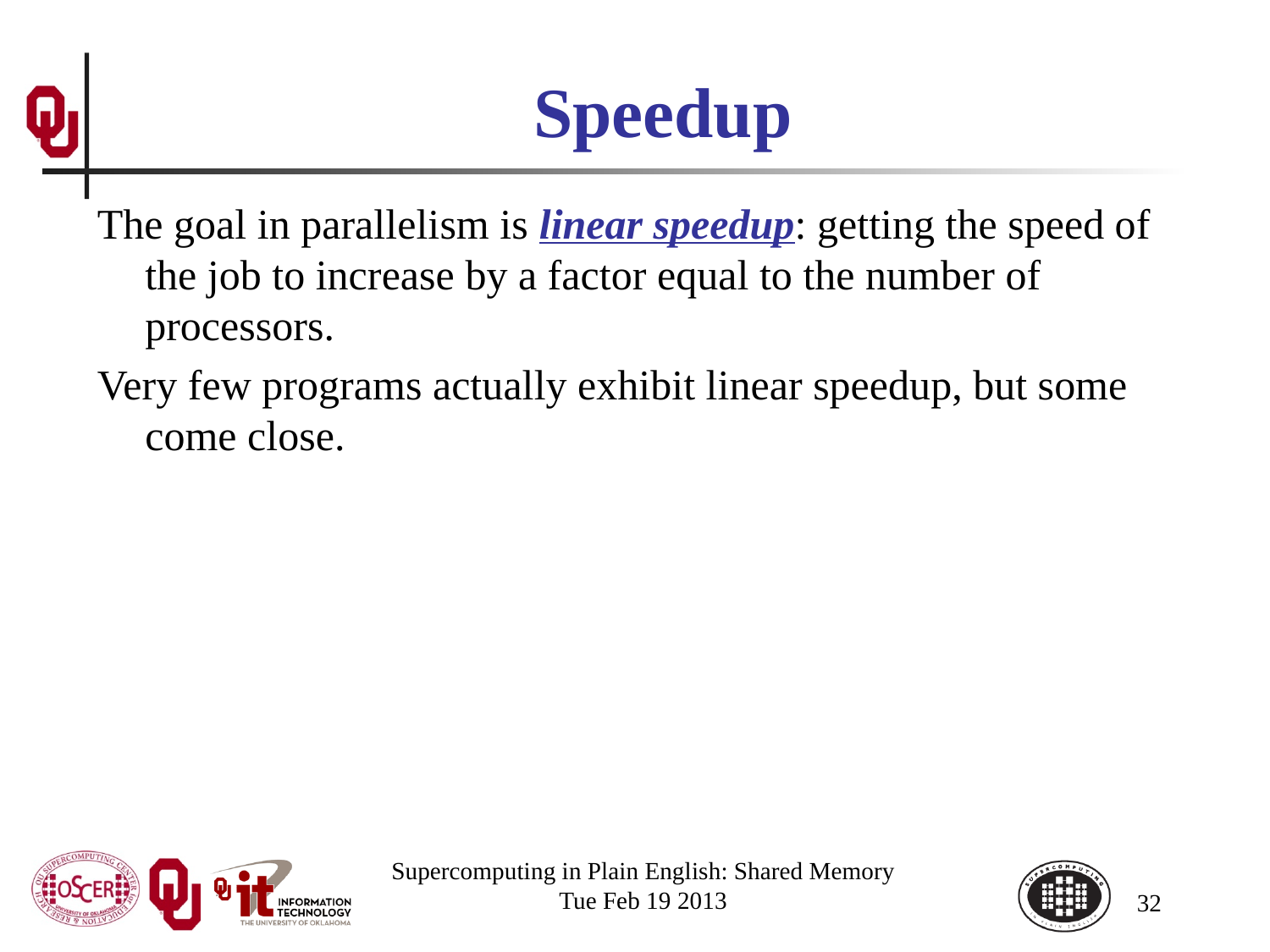

# Speedup
The goal in parallelism is linear speedup: getting the speed of the job to increase by a factor equal to the number of processors.
Very few programs actually exhibit linear speedup, but some come close.

Supercomputing in Plain English: Shared Memory
Tue Feb 19 2013
32